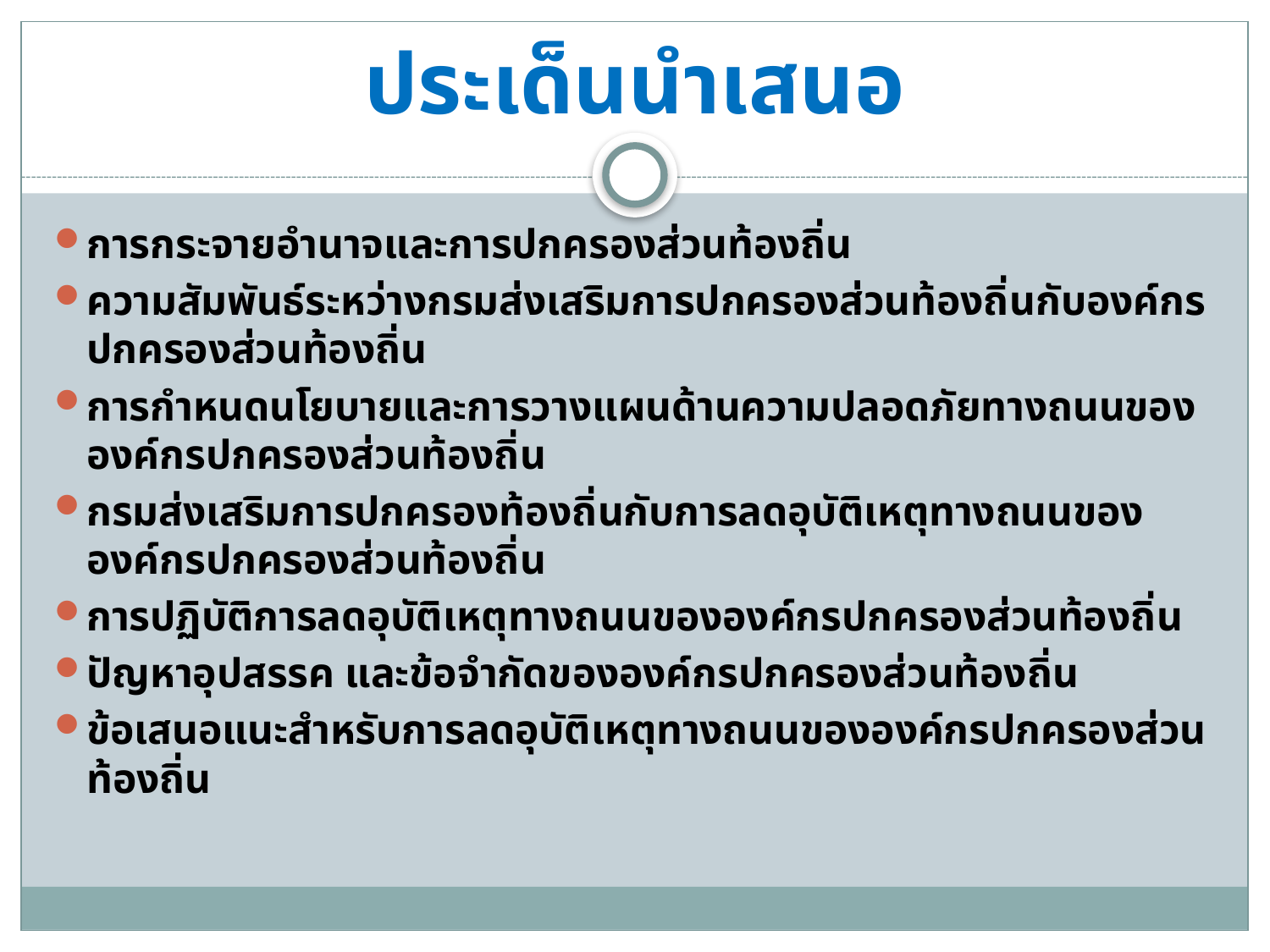

# ประเด็นนำเสนอ
การกระจายอำนาจและการปกครองส่วนท้องถิ่น
ความสัมพันธ์ระหว่างกรมส่งเสริมการปกครองส่วนท้องถิ่นกับองค์กรปกครองส่วนท้องถิ่น
การกำหนดนโยบายและการวางแผนด้านความปลอดภัยทางถนนขององค์กรปกครองส่วนท้องถิ่น
กรมส่งเสริมการปกครองท้องถิ่นกับการลดอุบัติเหตุทางถนนขององค์กรปกครองส่วนท้องถิ่น
การปฏิบัติการลดอุบัติเหตุทางถนนขององค์กรปกครองส่วนท้องถิ่น
ปัญหาอุปสรรค และข้อจำกัดขององค์กรปกครองส่วนท้องถิ่น
ข้อเสนอแนะสำหรับการลดอุบัติเหตุทางถนนขององค์กรปกครองส่วนท้องถิ่น